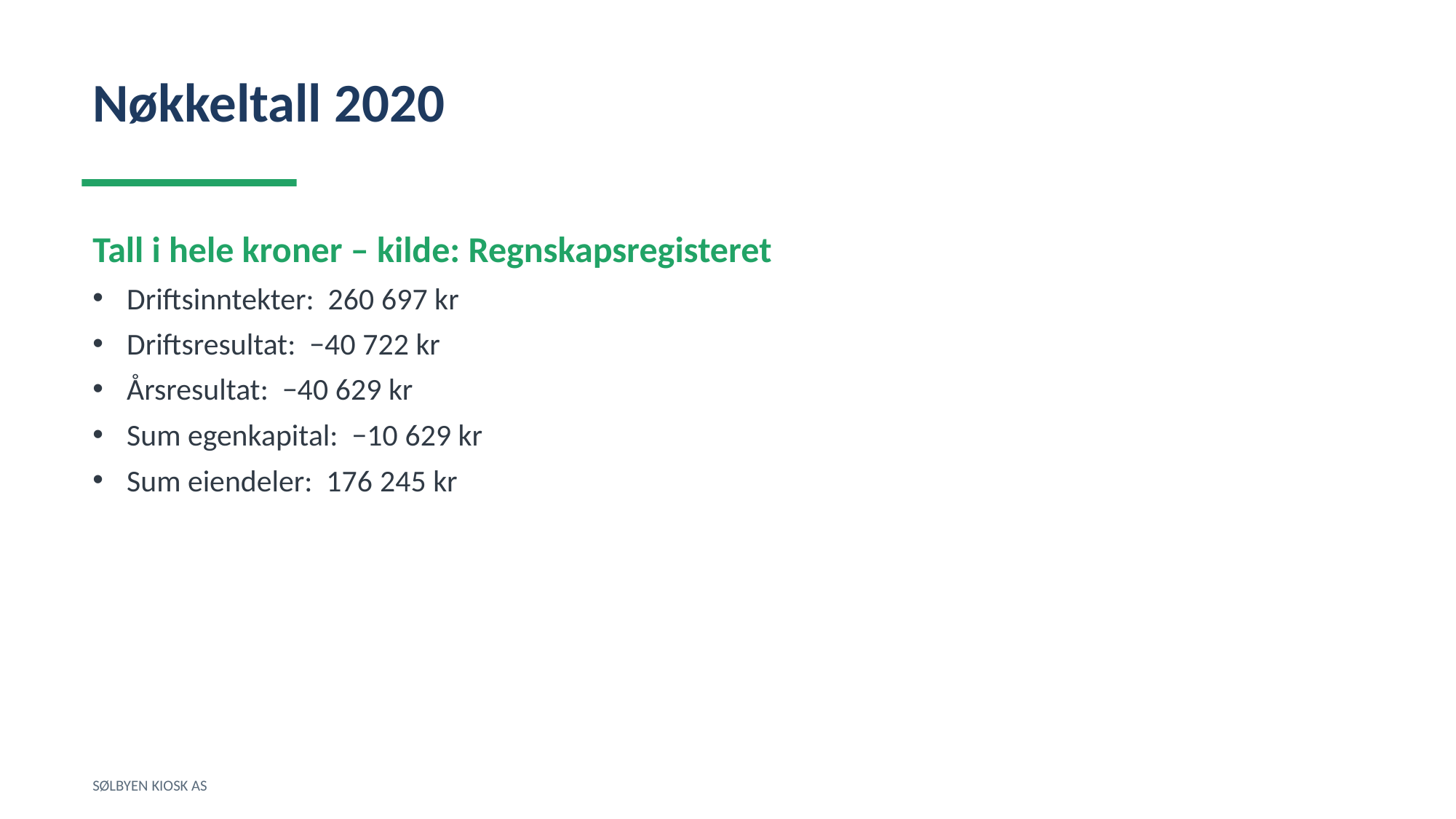

Nøkkeltall 2020

Tall i hele kroner – kilde: Regnskapsregisteret
Driftsinntekter:  260 697 kr
Driftsresultat:  −40 722 kr
Årsresultat:  −40 629 kr
Sum egenkapital:  −10 629 kr
Sum eiendeler:  176 245 kr
SØLBYEN KIOSK AS